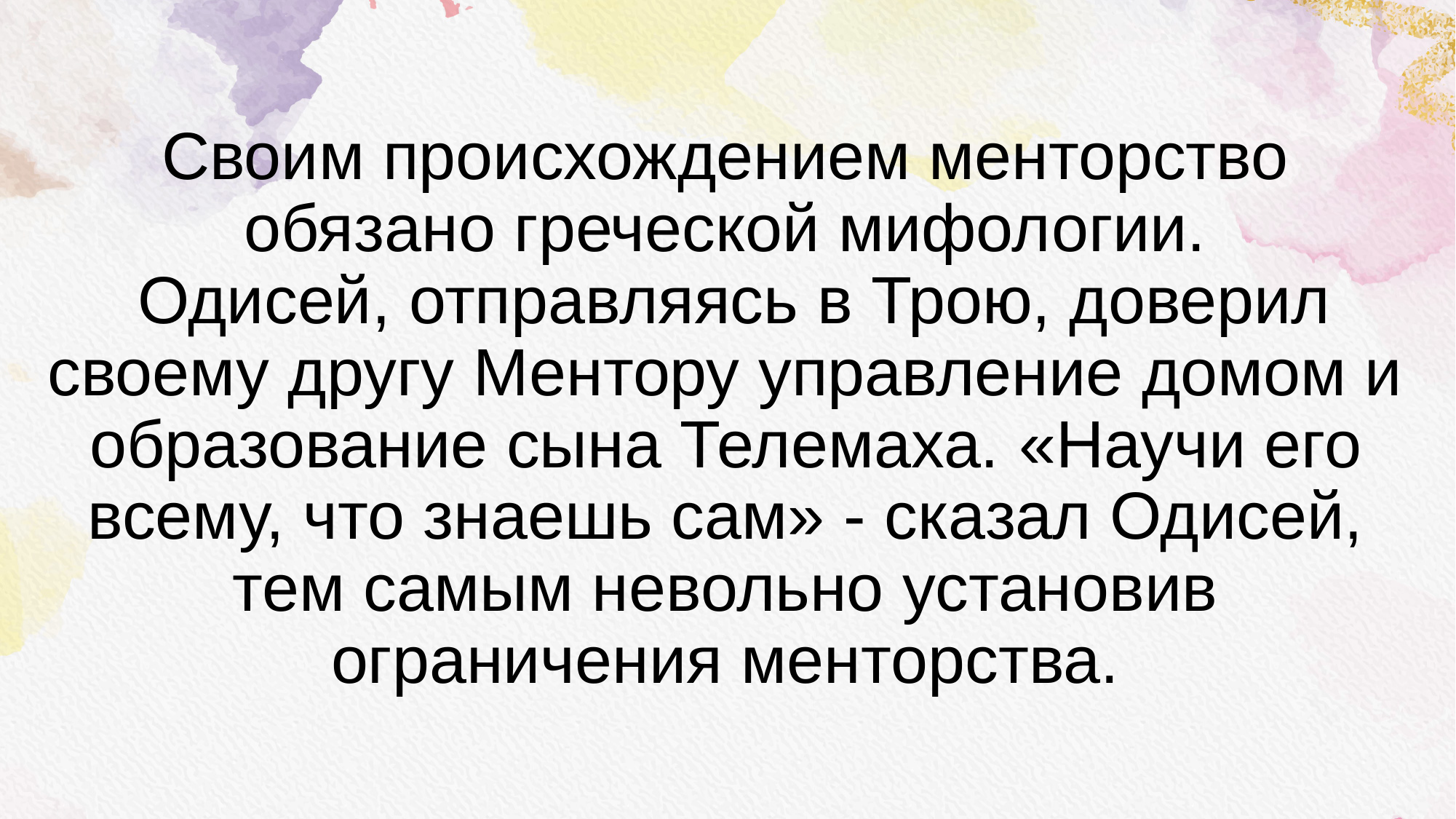

# Своим происхождением менторство обязано греческой мифологии. Одисей, отправляясь в Трою, доверил своему другу Ментору управление домом и образование сына Телемаха. «Научи его всему, что знаешь сам» - сказал Одисей, тем самым невольно установив ограничения менторства.